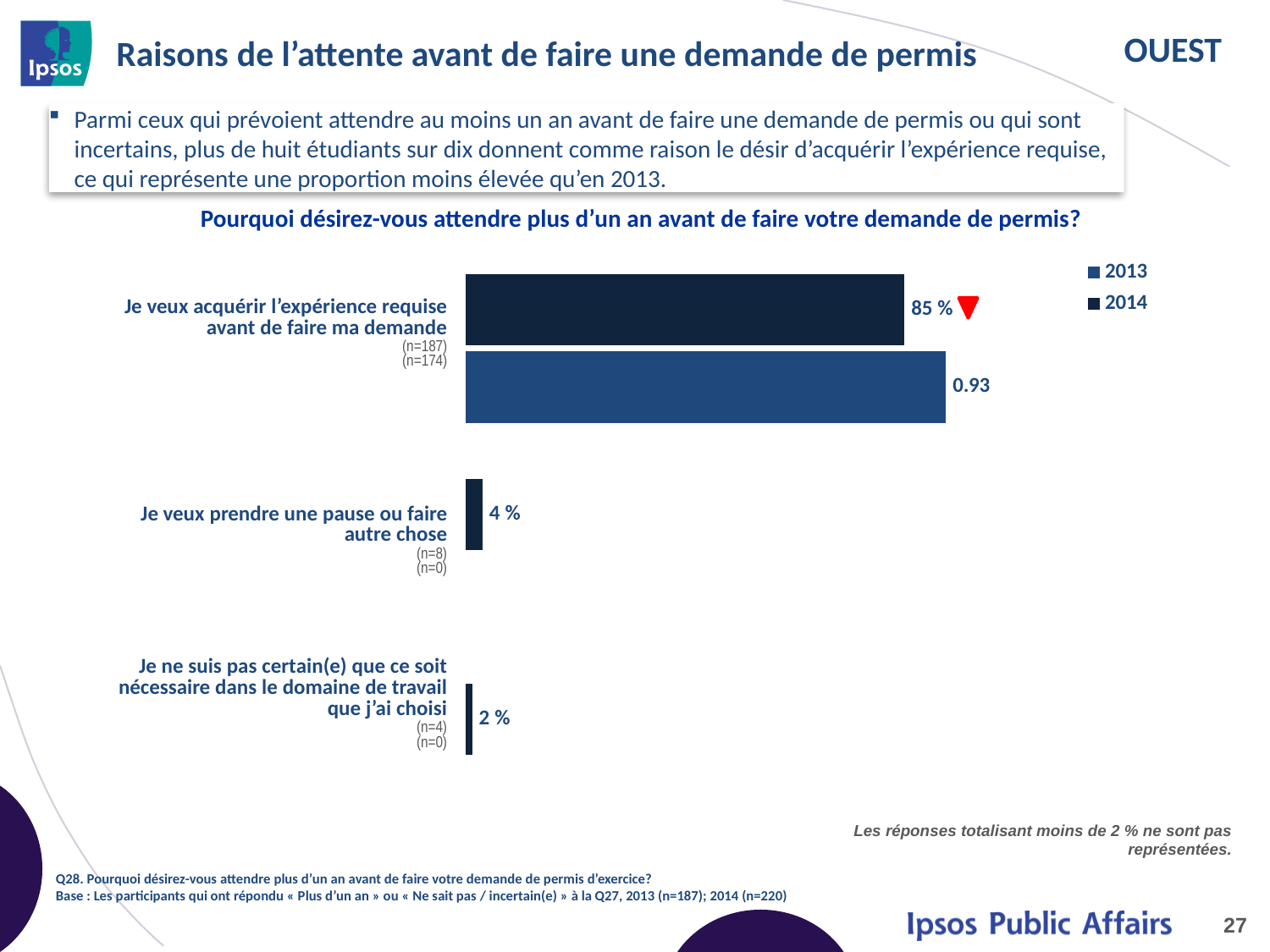

# Raisons de l’attente avant de faire une demande de permis
Parmi ceux qui prévoient attendre au moins un an avant de faire une demande de permis ou qui sont incertains, plus de huit étudiants sur dix donnent comme raison le désir d’acquérir l’expérience requise, ce qui représente une proportion moins élevée qu’en 2013.
Pourquoi désirez-vous attendre plus d’un an avant de faire votre demande de permis?
| Je veux acquérir l’expérience requise avant de faire ma demande (n=187) (n=174) |
| --- |
| Je veux prendre une pause ou faire autre chose (n=8) (n=0) |
| Je ne suis pas certain(e) que ce soit nécessaire dans le domaine de travail que j’ai choisi (n=4) (n=0) |

### Chart

| Category | 2014 | 2013 |
|---|---|---|
| Want to achieve the required experience before applying | 0.85 | 0.93 |
| Taking time off/ pursuing other interests | 0.04 | None |
| Not sure I need it (in my chosen field of work) | 0.02 | None |
Les réponses totalisant moins de 2 % ne sont pas représentées.
Q28. Pourquoi désirez-vous attendre plus d’un an avant de faire votre demande de permis d’exercice?
Base : Les participants qui ont répondu « Plus d’un an » ou « Ne sait pas / incertain(e) » à la Q27, 2013 (n=187); 2014 (n=220)
27